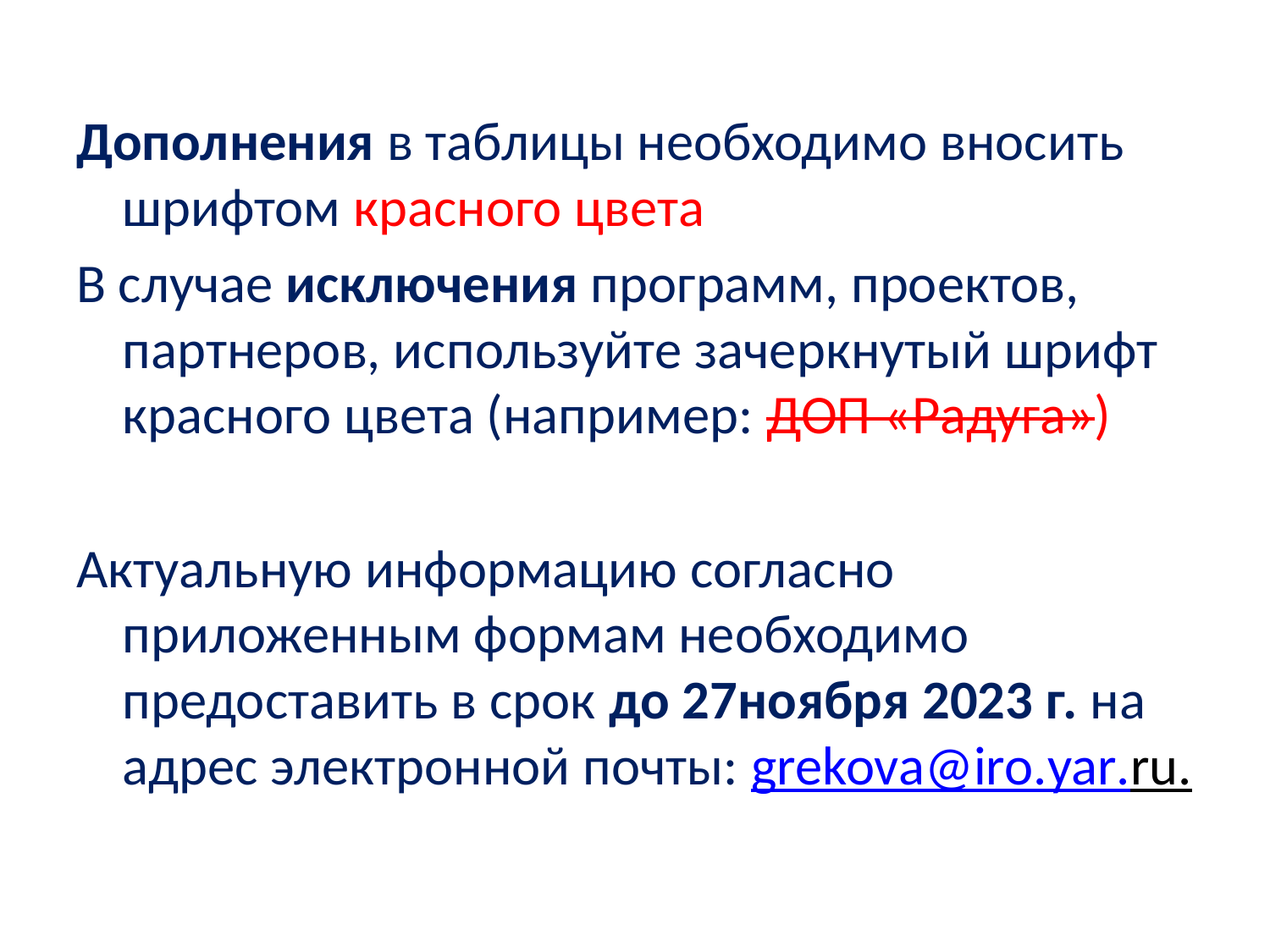

Дополнения в таблицы необходимо вносить шрифтом красного цвета
В случае исключения программ, проектов, партнеров, используйте зачеркнутый шрифт красного цвета (например: ДОП «Радуга»)

Актуальную информацию согласно приложенным формам необходимо предоставить в срок до 27ноября 2023 г. на адрес электронной почты: grekova@iro.yar.ru.